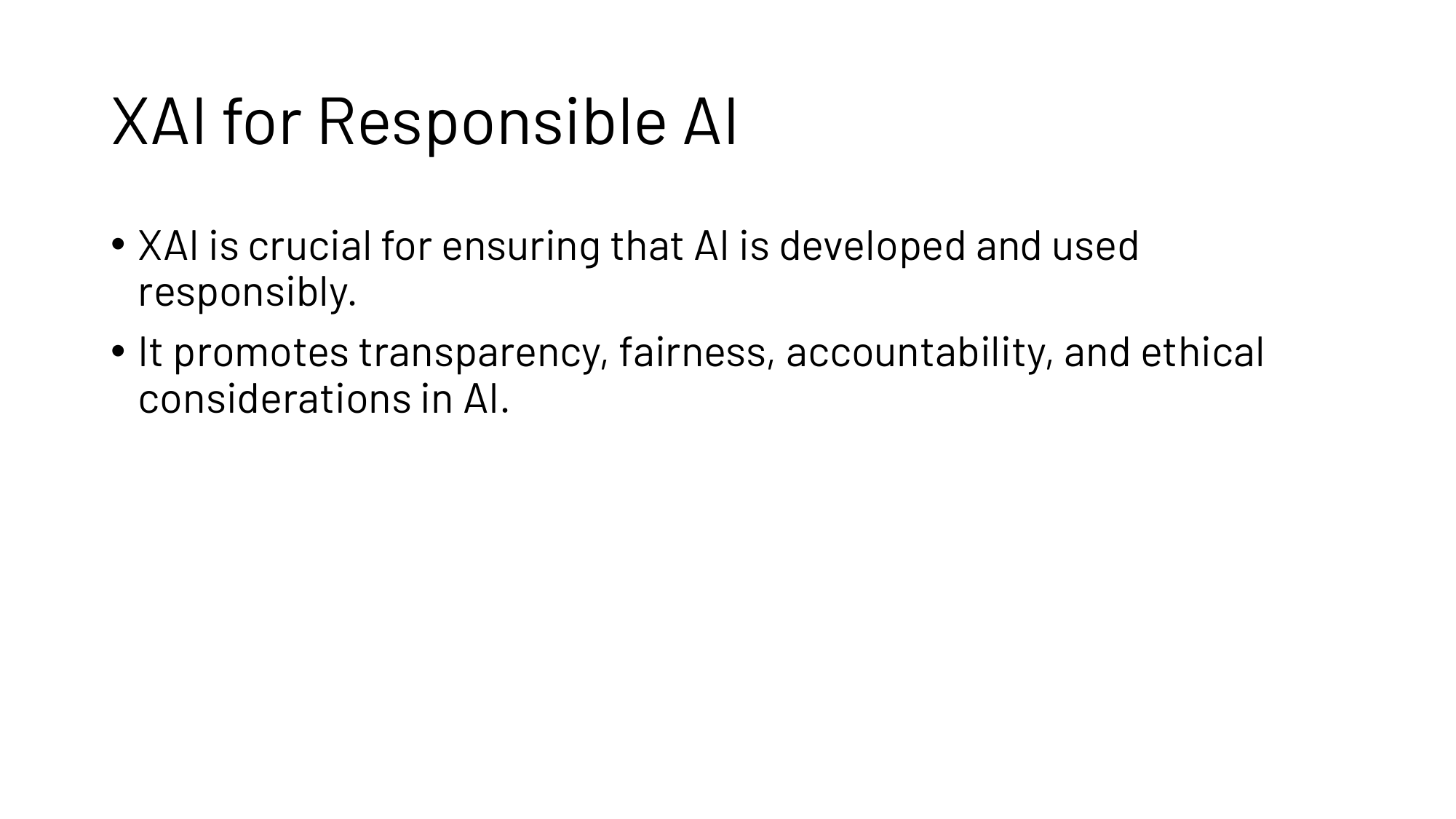

# XAI for Responsible AI
XAI is crucial for ensuring that AI is developed and used responsibly.
It promotes transparency, fairness, accountability, and ethical considerations in AI.